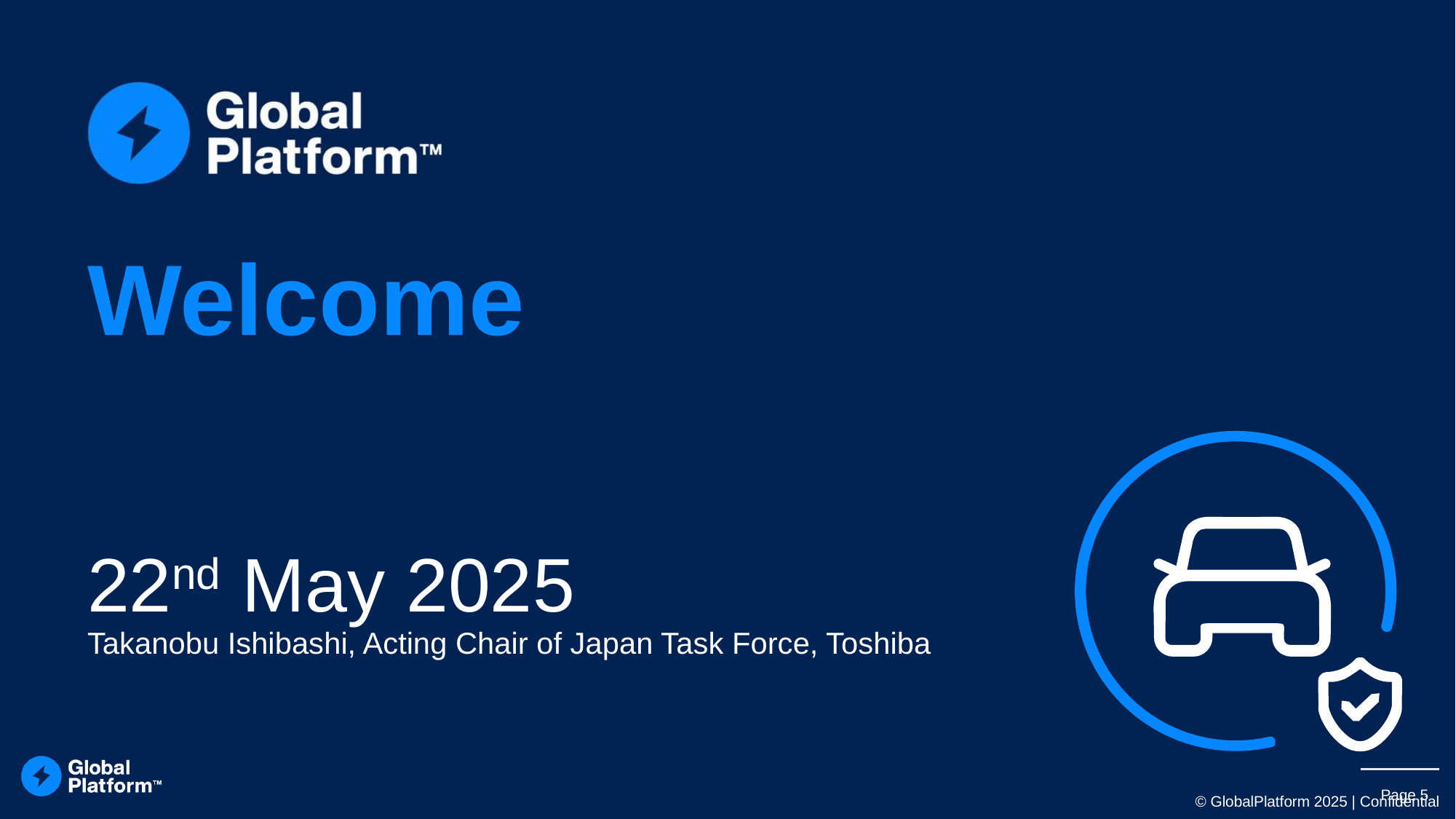

# Welcome

22nd May 2025
Takanobu Ishibashi, Acting Chair of Japan Task Force, Toshiba